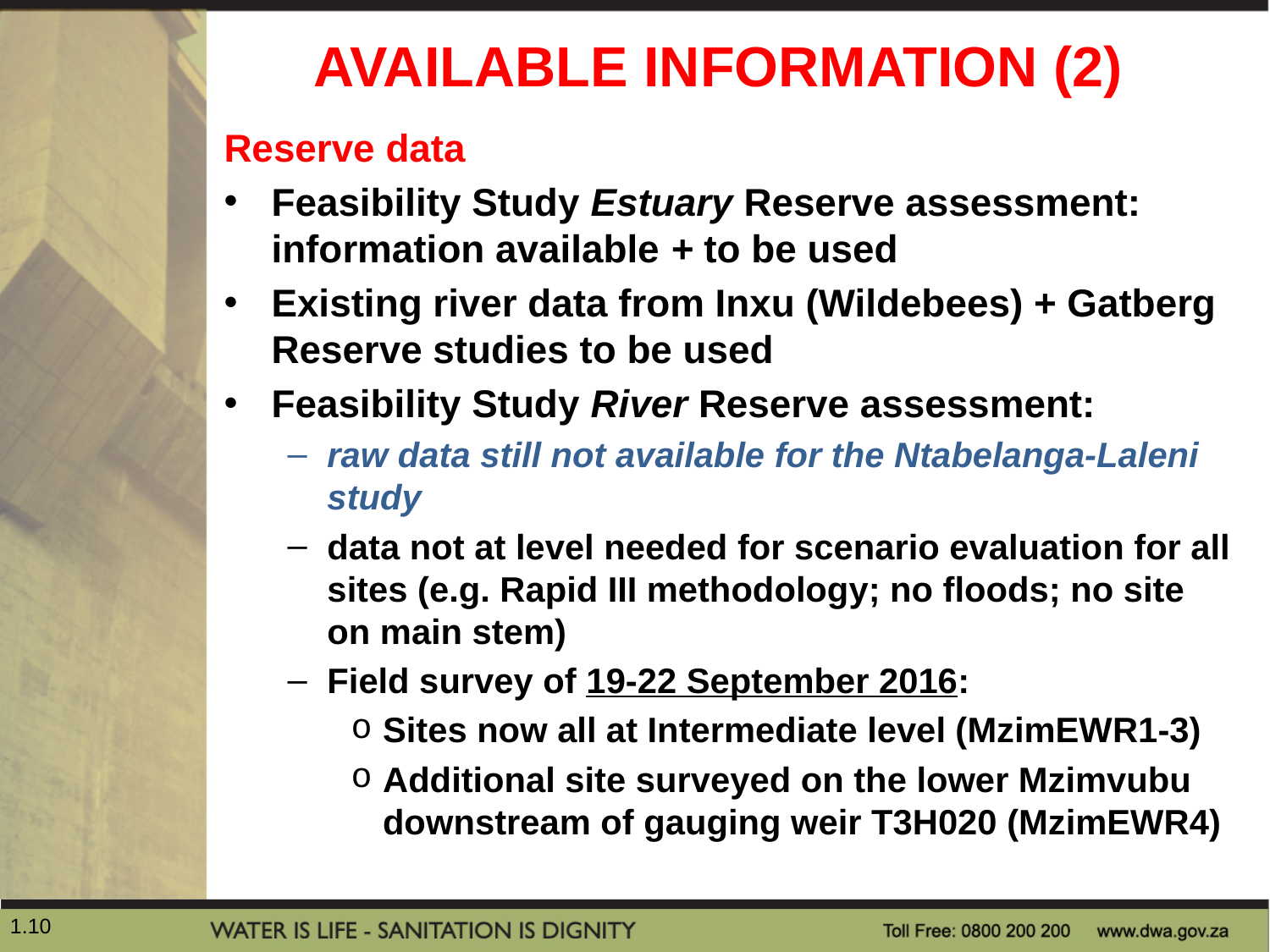

# AVAILABLE INFORMATION (2)
Reserve data
Feasibility Study Estuary Reserve assessment: information available + to be used
Existing river data from Inxu (Wildebees) + Gatberg Reserve studies to be used
Feasibility Study River Reserve assessment:
raw data still not available for the Ntabelanga-Laleni study
data not at level needed for scenario evaluation for all sites (e.g. Rapid III methodology; no floods; no site on main stem)
Field survey of 19-22 September 2016:
Sites now all at Intermediate level (MzimEWR1-3)
Additional site surveyed on the lower Mzimvubu downstream of gauging weir T3H020 (MzimEWR4)
1.10